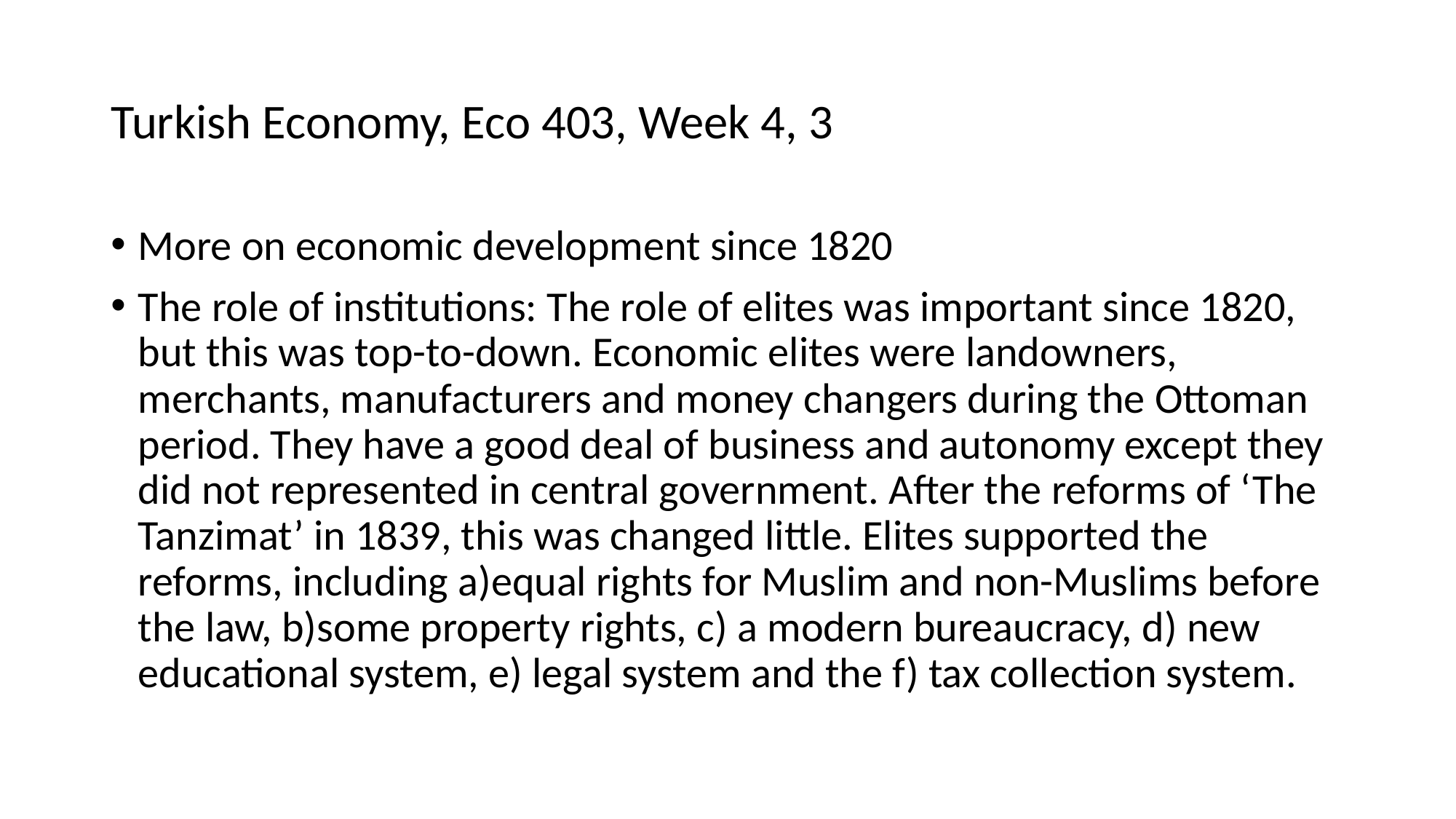

# Turkish Economy, Eco 403, Week 4, 3
More on economic development since 1820
The role of institutions: The role of elites was important since 1820, but this was top-to-down. Economic elites were landowners, merchants, manufacturers and money changers during the Ottoman period. They have a good deal of business and autonomy except they did not represented in central government. After the reforms of ‘The Tanzimat’ in 1839, this was changed little. Elites supported the reforms, including a)equal rights for Muslim and non-Muslims before the law, b)some property rights, c) a modern bureaucracy, d) new educational system, e) legal system and the f) tax collection system.